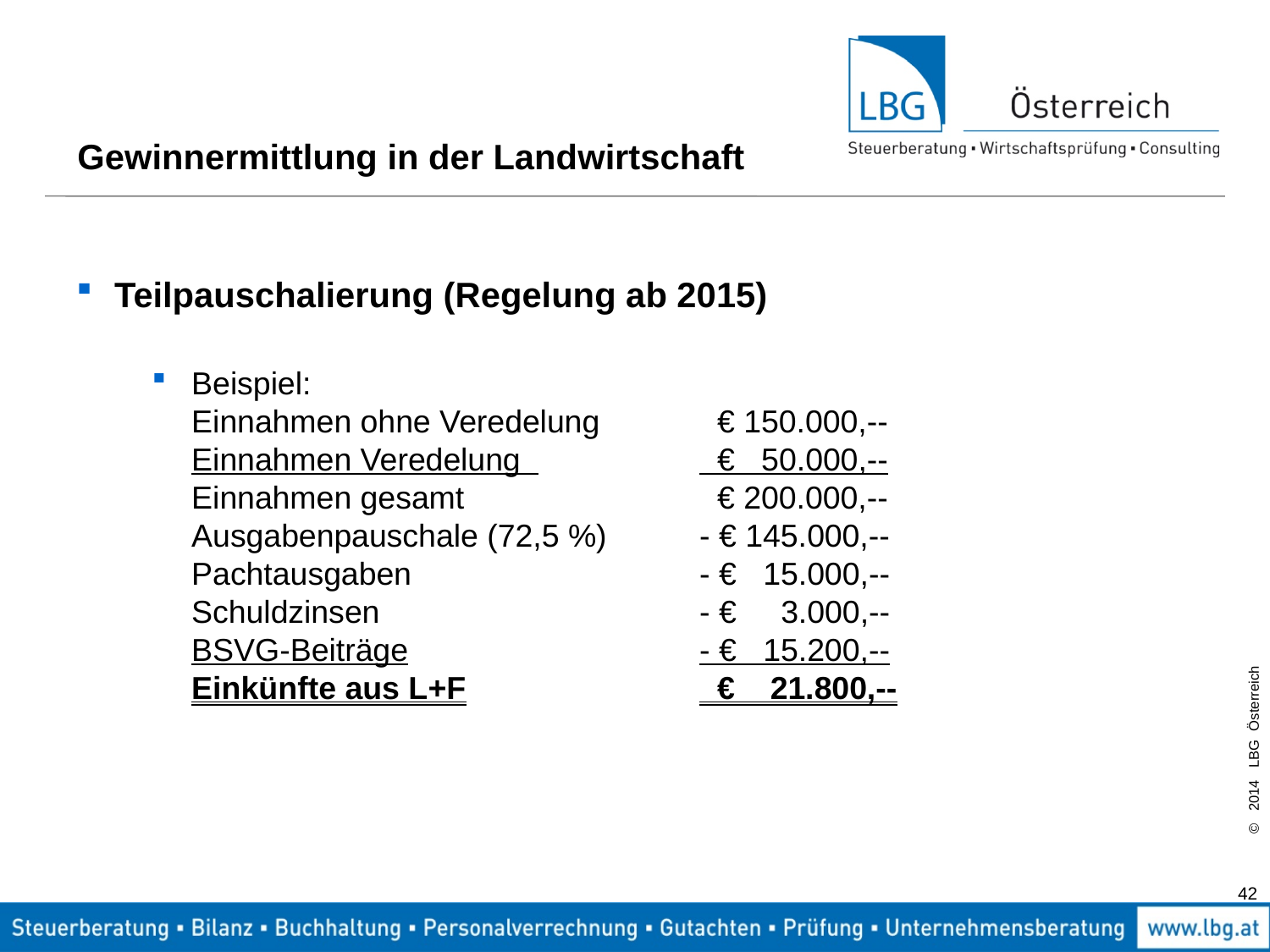

Gewinnermittlung in der Landwirtschaft
Teilpauschalierung (Regelung ab 2015)
Beispiel:
Einnahmen ohne Veredelung	  € 150.000,--
Einnahmen Veredelung  		  €   50.000,--
Einnahmen gesamt		  € 200.000,--
Ausgabenpauschale (72,5 %)	- € 145.000,--
Pachtausgaben			- €   15.000,--
Schuldzinsen			- €     3.000,--
BSVG-Beiträge			- €   15.200,--
Einkünfte aus L+F		  €    21.800,--
42